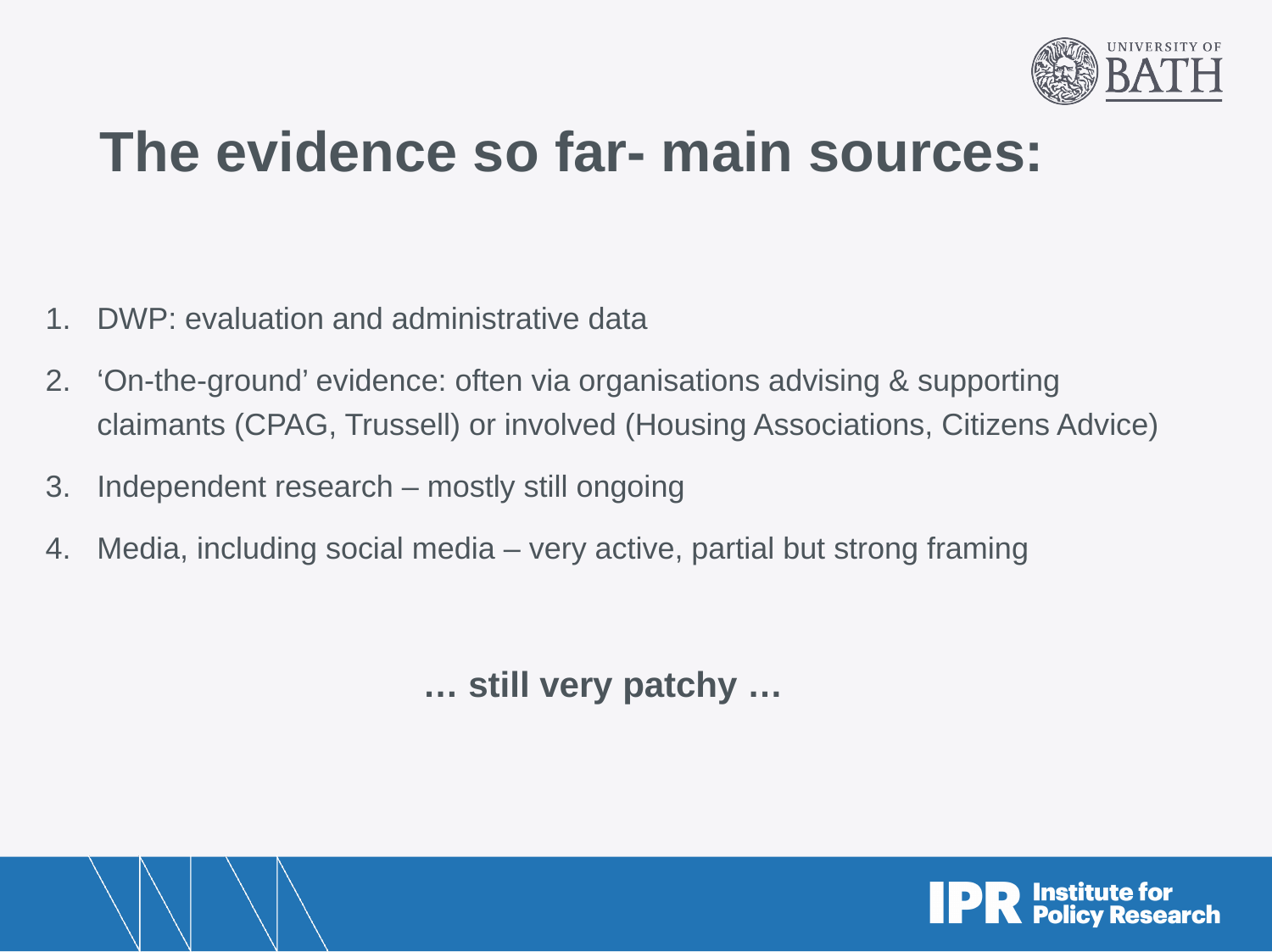

# The evidence so far- main sources:
DWP: evaluation and administrative data
‘On-the-ground’ evidence: often via organisations advising & supporting claimants (CPAG, Trussell) or involved (Housing Associations, Citizens Advice)
Independent research – mostly still ongoing
Media, including social media – very active, partial but strong framing

… still very patchy …